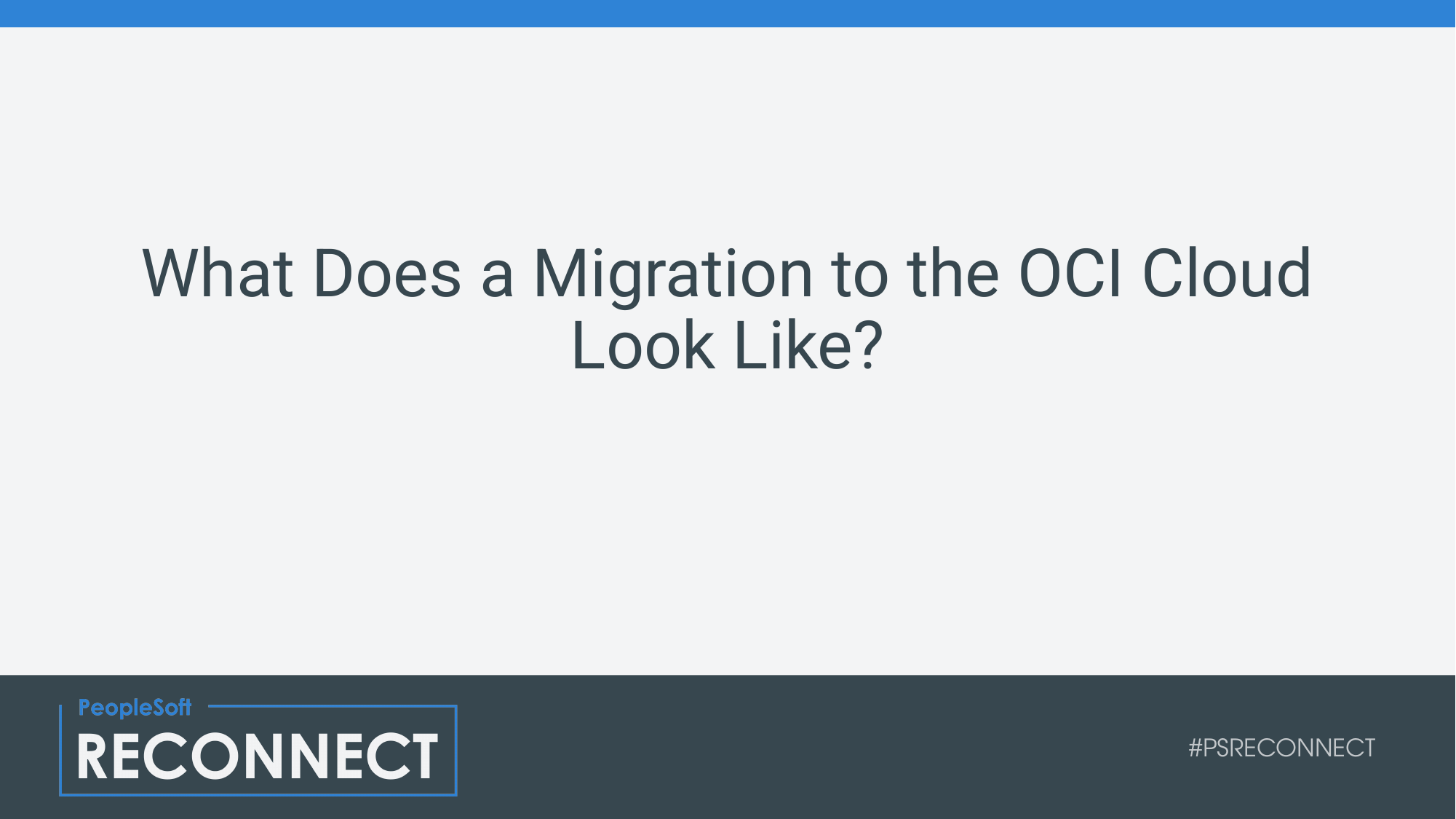

# What Does a Migration to the OCI Cloud Look Like?